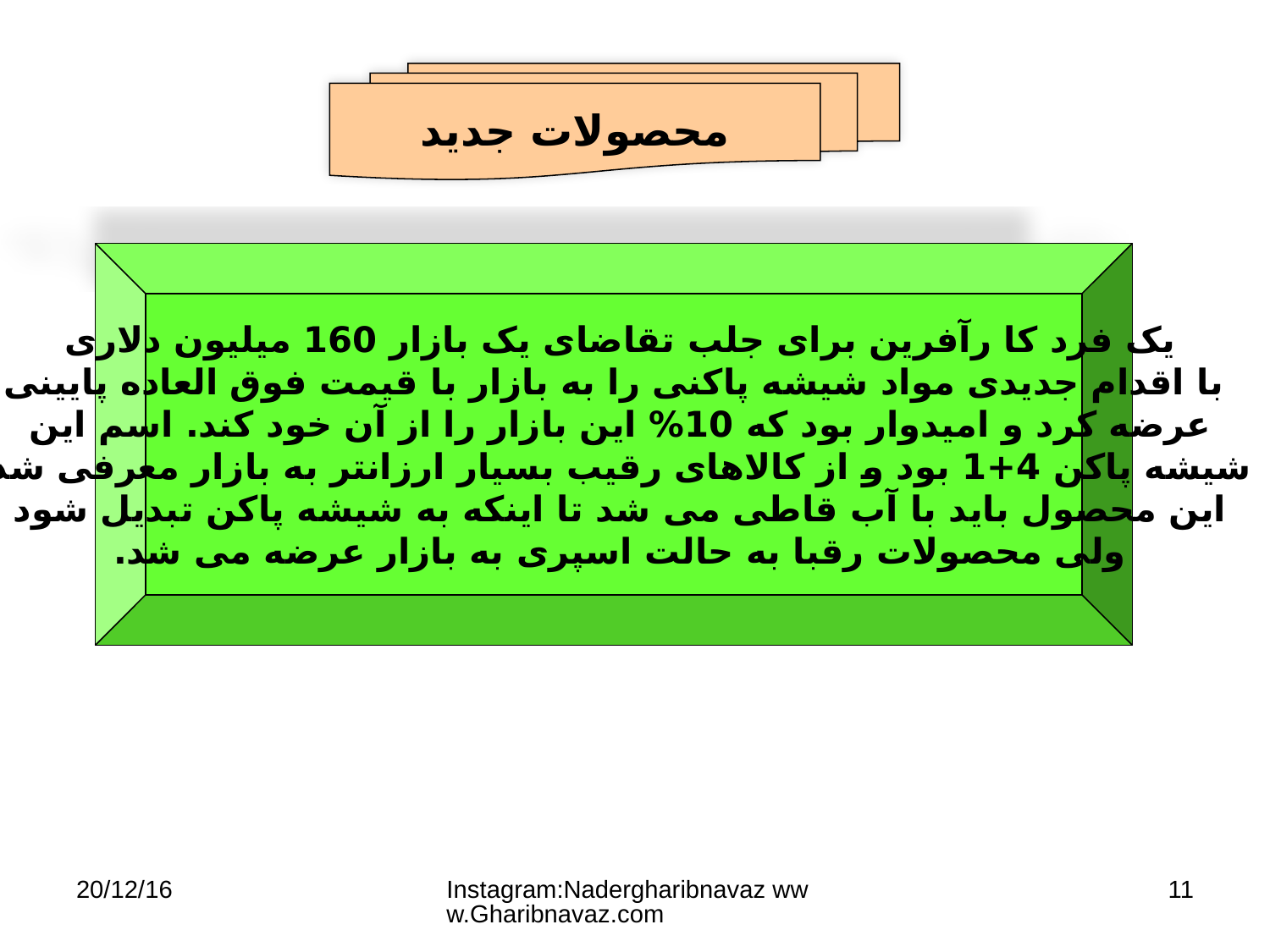

محصولات جدید
یک فرد کا رآفرین برای جلب تقاضای یک بازار 160 میلیون دلاری
با اقدام جدیدی مواد شیشه پاکنی را به بازار با قیمت فوق العاده پایینی
عرضه کرد و امیدوار بود که 10% این بازار را از آن خود کند. اسم این
شیشه پاکن 4+1 بود و از کالاهای رقیب بسیار ارزانتر به بازار معرفی شد.
این محصول باید با آب قاطی می شد تا اینکه به شیشه پاکن تبدیل شود
ولی محصولات رقبا به حالت اسپری به بازار عرضه می شد.
20/12/16
Instagram:Nadergharibnavaz www.Gharibnavaz.com
11